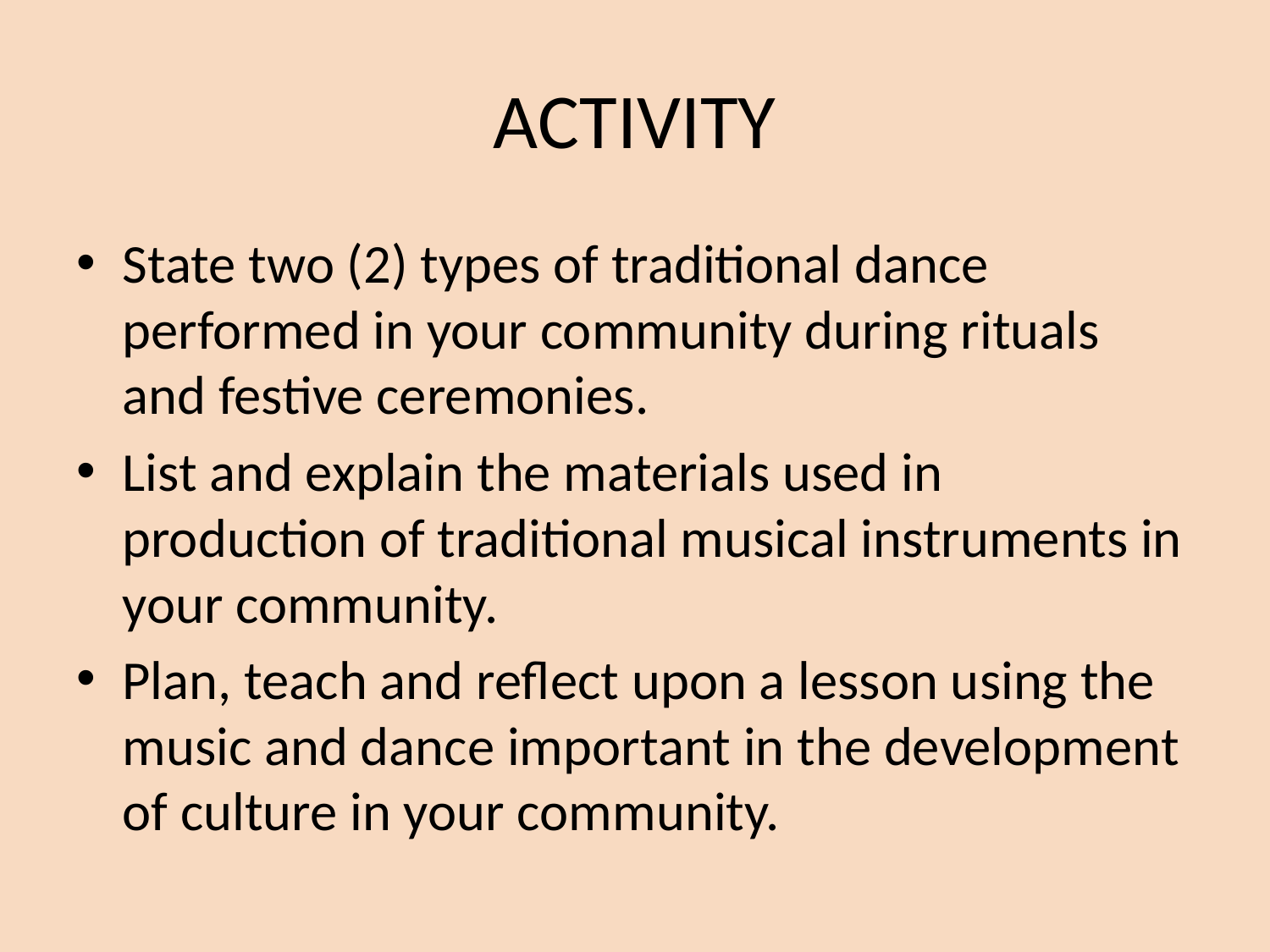

# ACTIVITY
State two (2) types of traditional dance performed in your community during rituals and festive ceremonies.
List and explain the materials used in production of traditional musical instruments in your community.
Plan, teach and reflect upon a lesson using the music and dance important in the development of culture in your community.